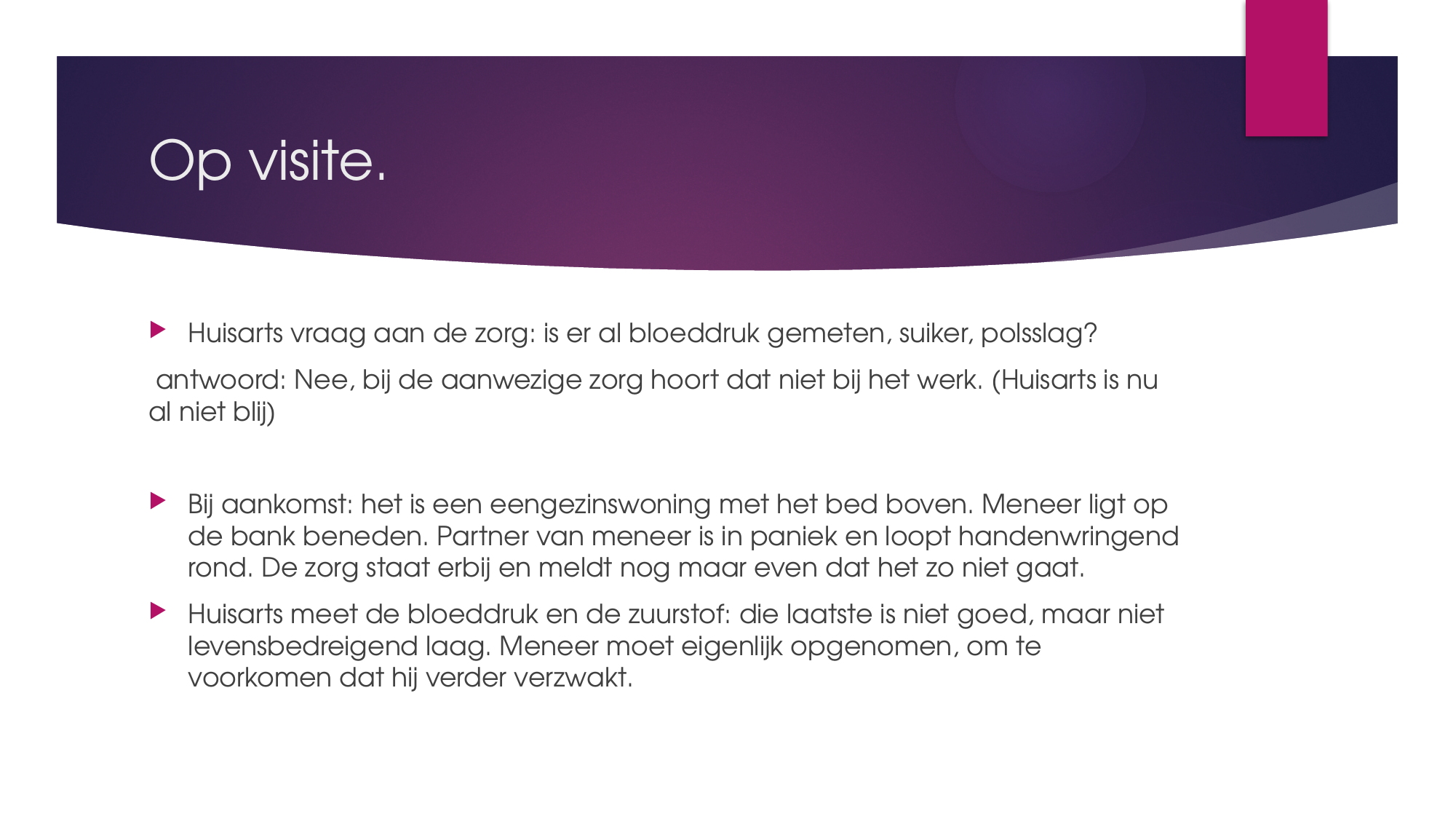

# Op visite.
Huisarts vraag aan de zorg: is er al bloeddruk gemeten, suiker, polsslag?
 antwoord: Nee, bij de aanwezige zorg hoort dat niet bij het werk. (Huisarts is nu al niet blij)

Bij aankomst: het is een eengezinswoning met het bed boven. Meneer ligt op de bank beneden. Partner van meneer is in paniek en loopt handenwringend rond. De zorg staat erbij en meldt nog maar even dat het zo niet gaat.
Huisarts meet de bloeddruk en de zuurstof: die laatste is niet goed, maar niet levensbedreigend laag. Meneer moet eigenlijk opgenomen, om te voorkomen dat hij verder verzwakt.